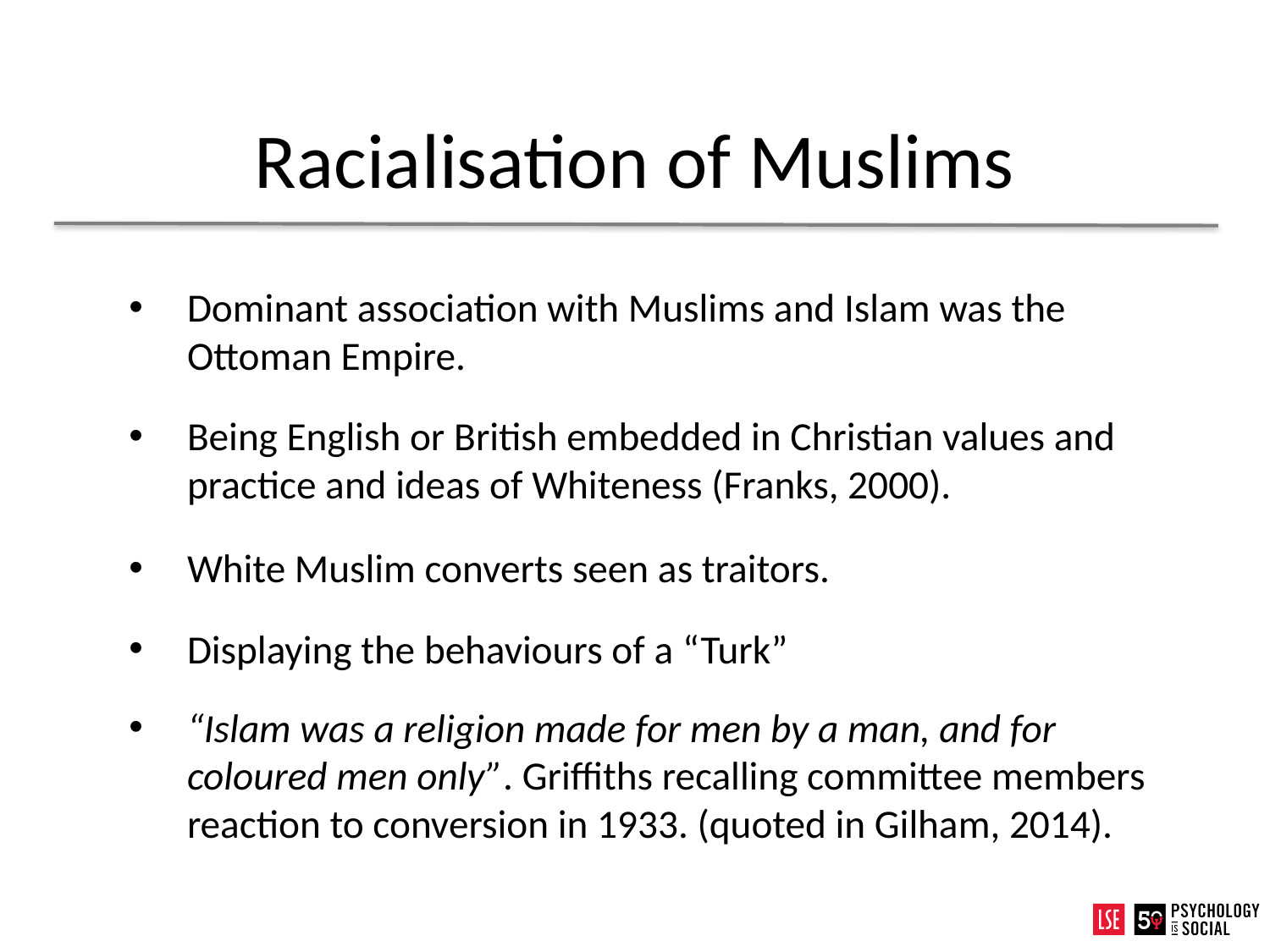

Racialisation of Muslims
Dominant association with Muslims and Islam was the Ottoman Empire.

Being English or British embedded in Christian values and practice and ideas of Whiteness (Franks, 2000).

White Muslim converts seen as traitors.

Displaying the behaviours of a “Turk”

“Islam was a religion made for men by a man, and for coloured men only”. Griffiths recalling committee members reaction to conversion in 1933. (quoted in Gilham, 2014).